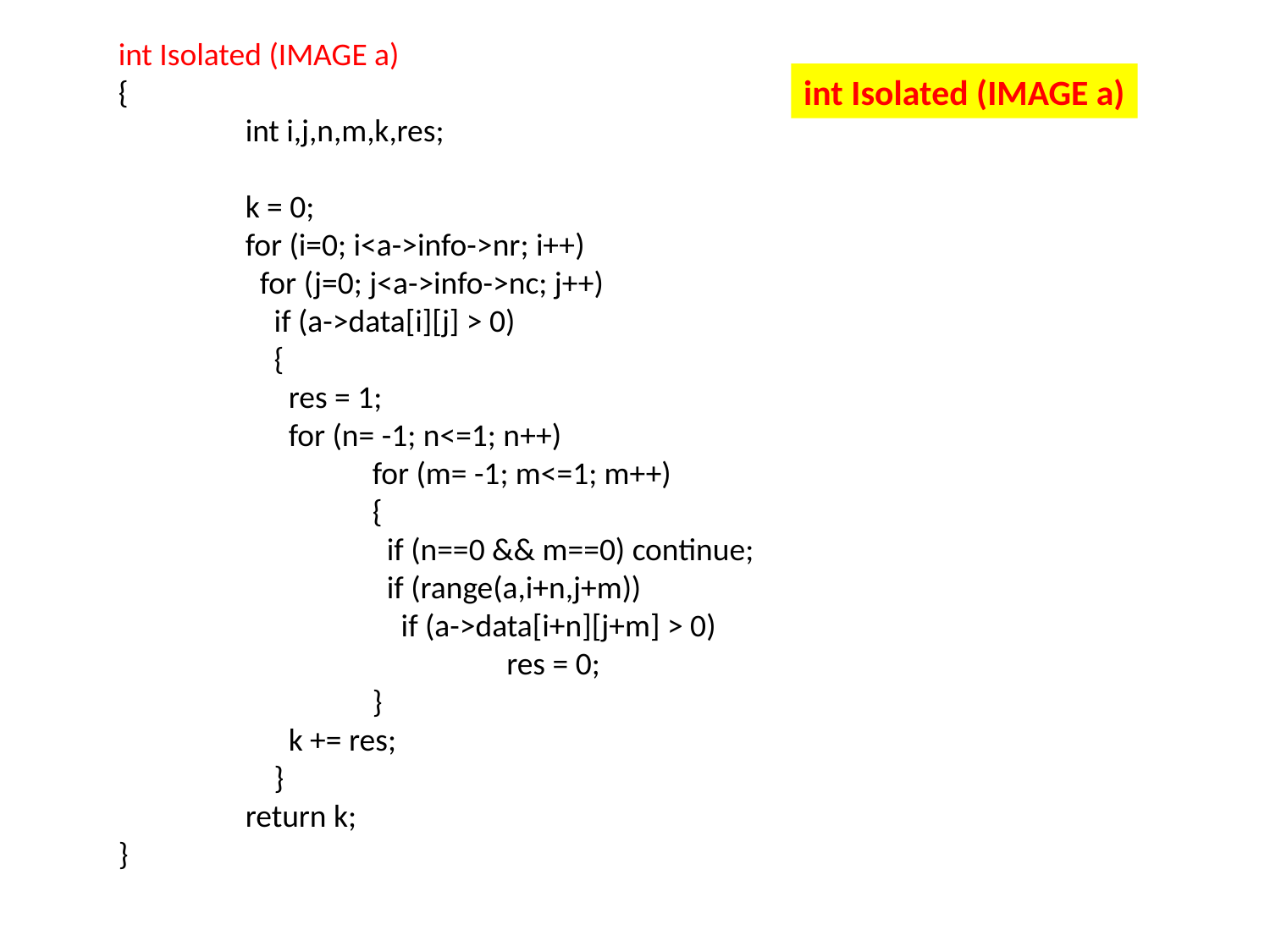

int Isolated (IMAGE a)
{
	int i,j,n,m,k,res;

	k = 0;
	for (i=0; i<a->info->nr; i++)
	  for (j=0; j<a->info->nc; j++)
	    if (a->data[i][j] > 0)
	    {
	      res = 1;
	      for (n= -1; n<=1; n++)
		for (m= -1; m<=1; m++)
		{
		  if (n==0 && m==0) continue;
		  if (range(a,i+n,j+m))
		    if (a->data[i+n][j+m] > 0)
			 res = 0;
		}
	      k += res;
	    }
	return k;
}
int Isolated (IMAGE a)